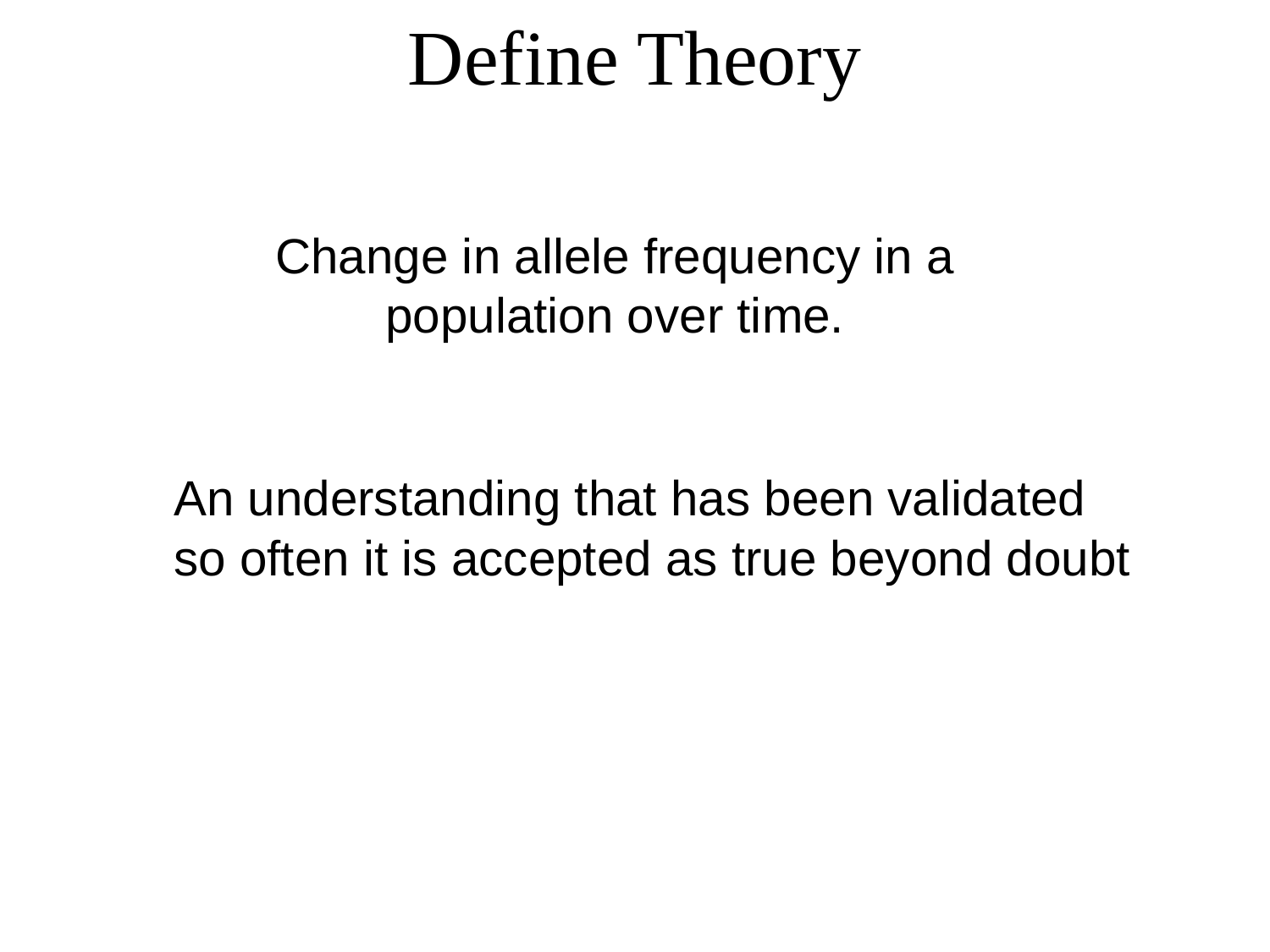

Define Theory
# Change in allele frequency in a population over time.
An understanding that has been validated so often it is accepted as true beyond doubt